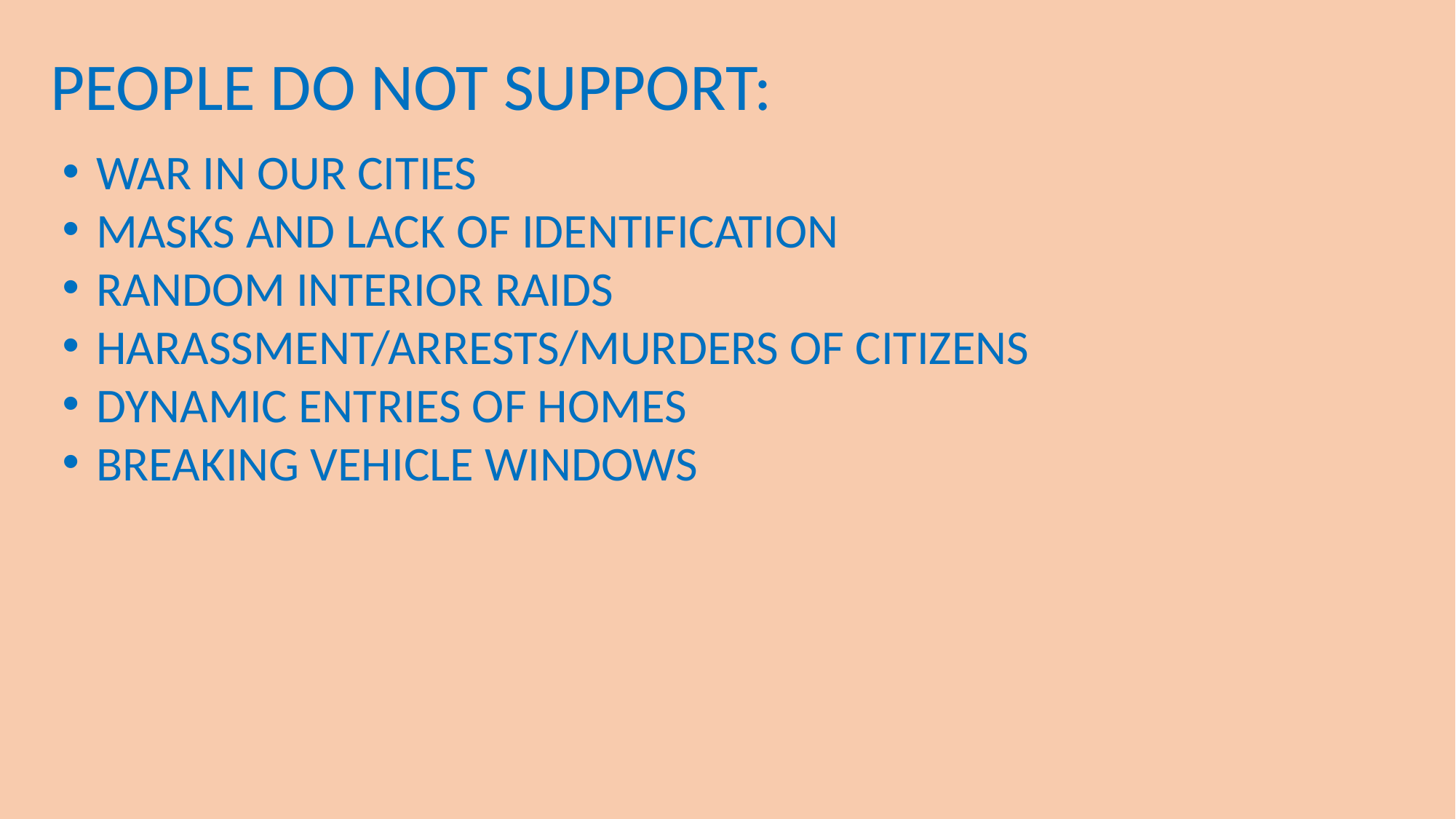

PEOPLE DO NOT SUPPORT:
WAR IN OUR CITIES
MASKS AND LACK OF IDENTIFICATION
RANDOM INTERIOR RAIDS
HARASSMENT/ARRESTS/MURDERS OF CITIZENS
DYNAMIC ENTRIES OF HOMES
BREAKING VEHICLE WINDOWS